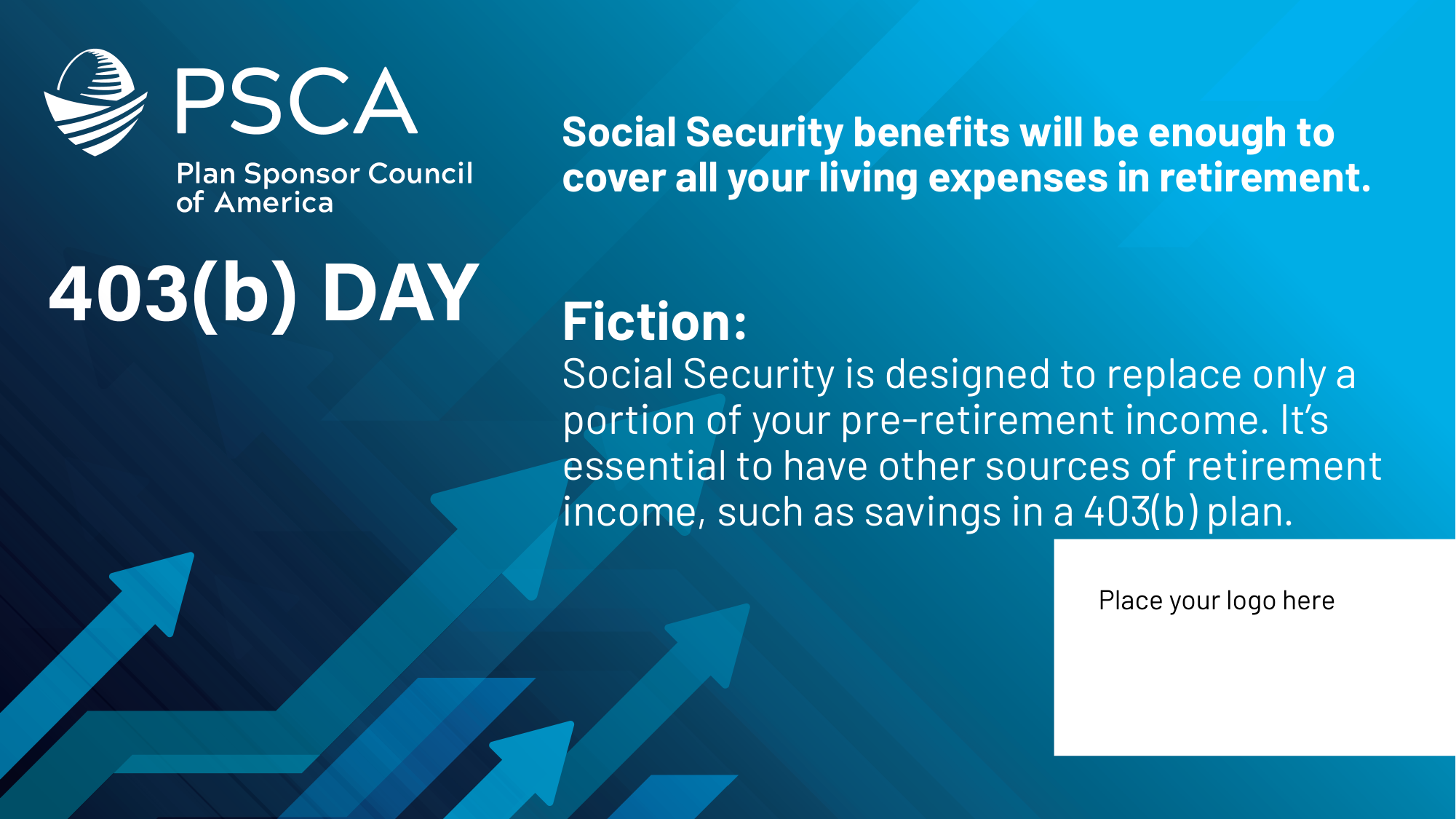

# Social Security benefits will be enough to cover all your living expenses in retirement. Fiction: Social Security is designed to replace only a portion of your pre-retirement income. It’s essential to have other sources of retirement income, such as savings in a 403(b) plan.
Place your logo here